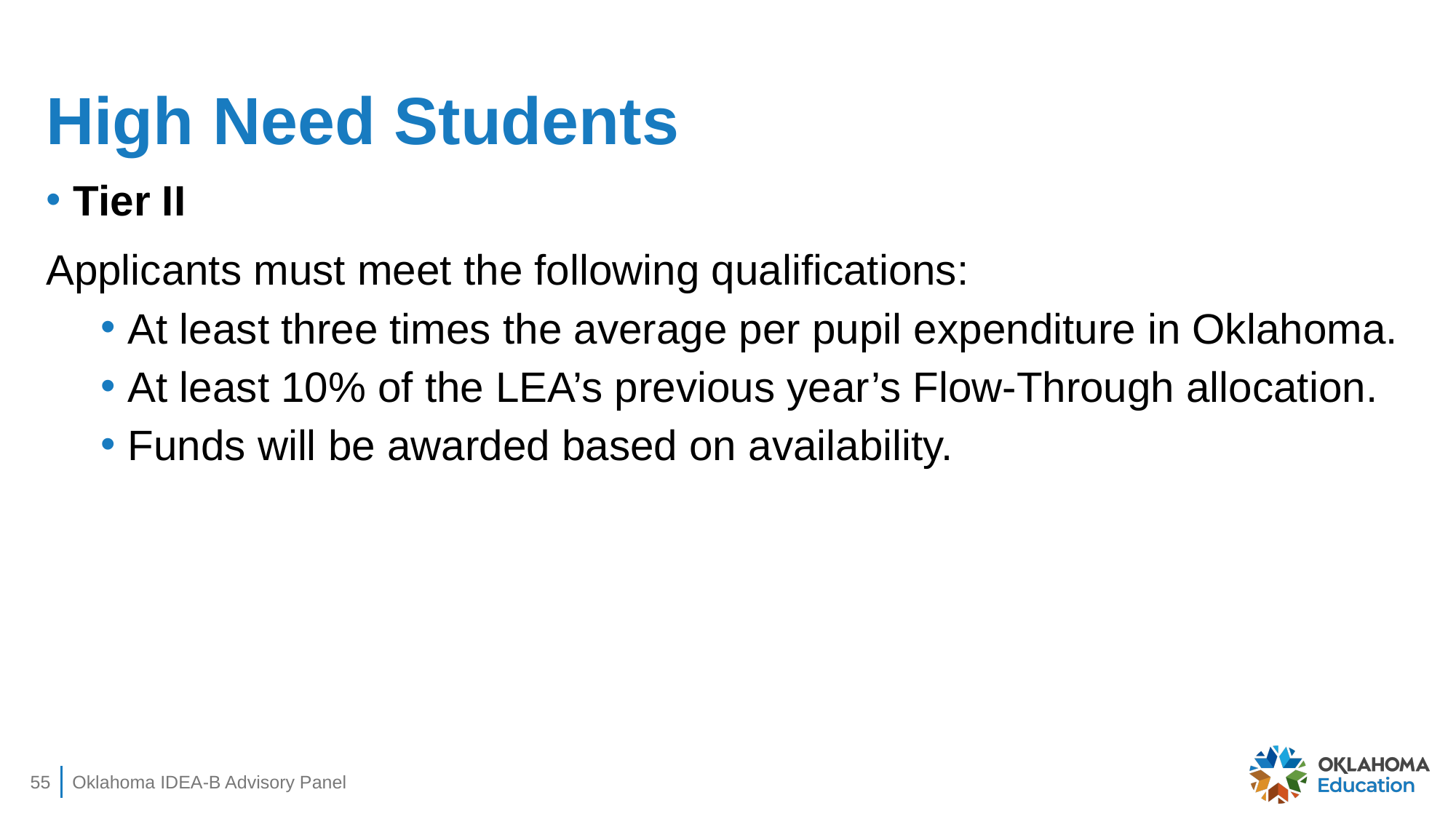

# High Need Students
Tier II
Applicants must meet the following qualifications:
At least three times the average per pupil expenditure in Oklahoma.
At least 10% of the LEA’s previous year’s Flow-Through allocation.
Funds will be awarded based on availability.

55
Oklahoma IDEA-B Advisory Panel